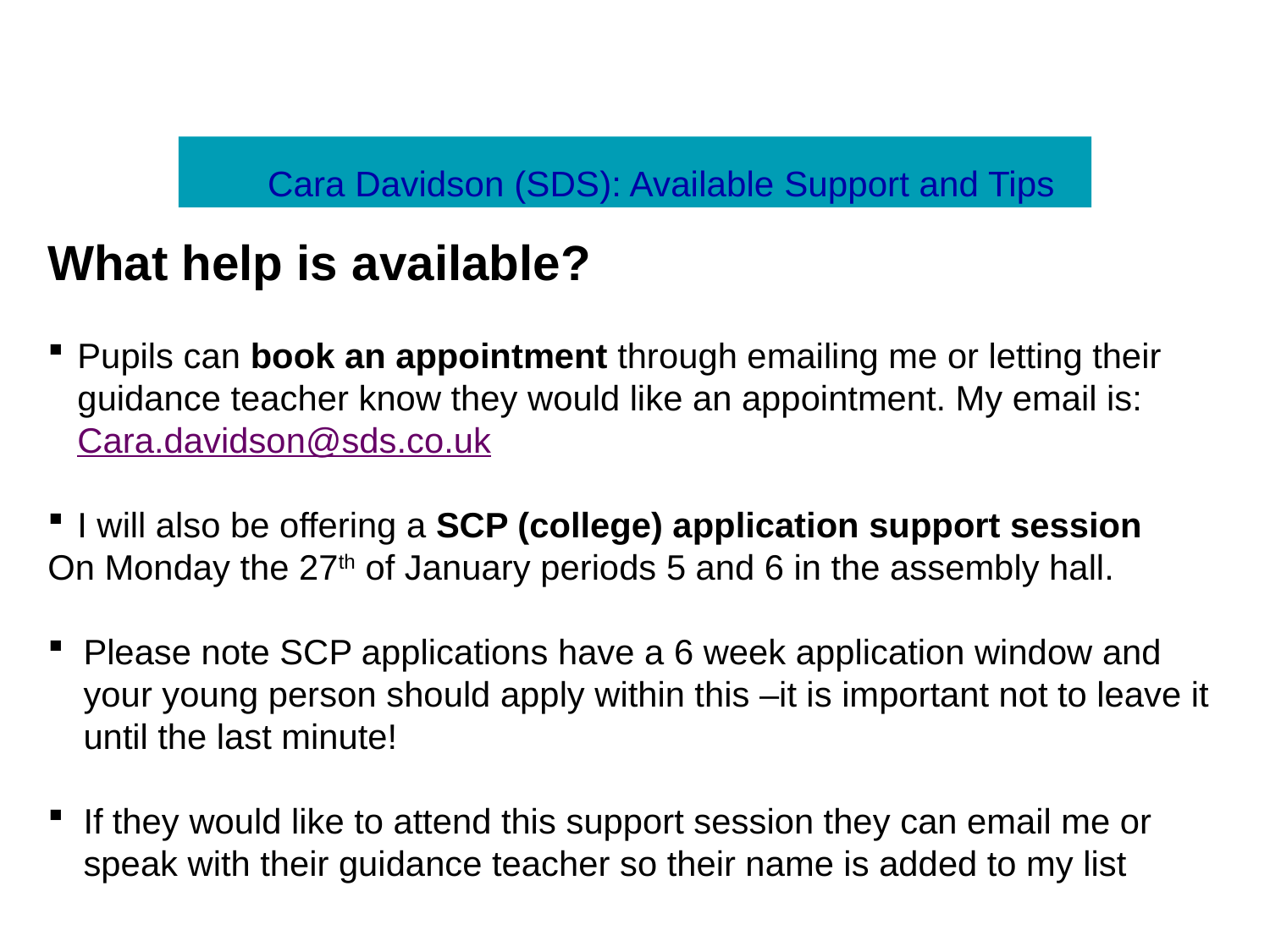

Cara Davidson (SDS): Available Support and Tips
What help is available?

Pupils can book an appointment through emailing me or letting their guidance teacher know they would like an appointment. My email is: Cara.davidson@sds.co.uk

I will also be offering a SCP (college) application support session
On Monday the 27th of January periods 5 and 6 in the assembly hall.

Please note SCP applications have a 6 week application window and your young person should apply within this –it is important not to leave it until the last minute!

If they would like to attend this support session they can email me or speak with their guidance teacher so their name is added to my list